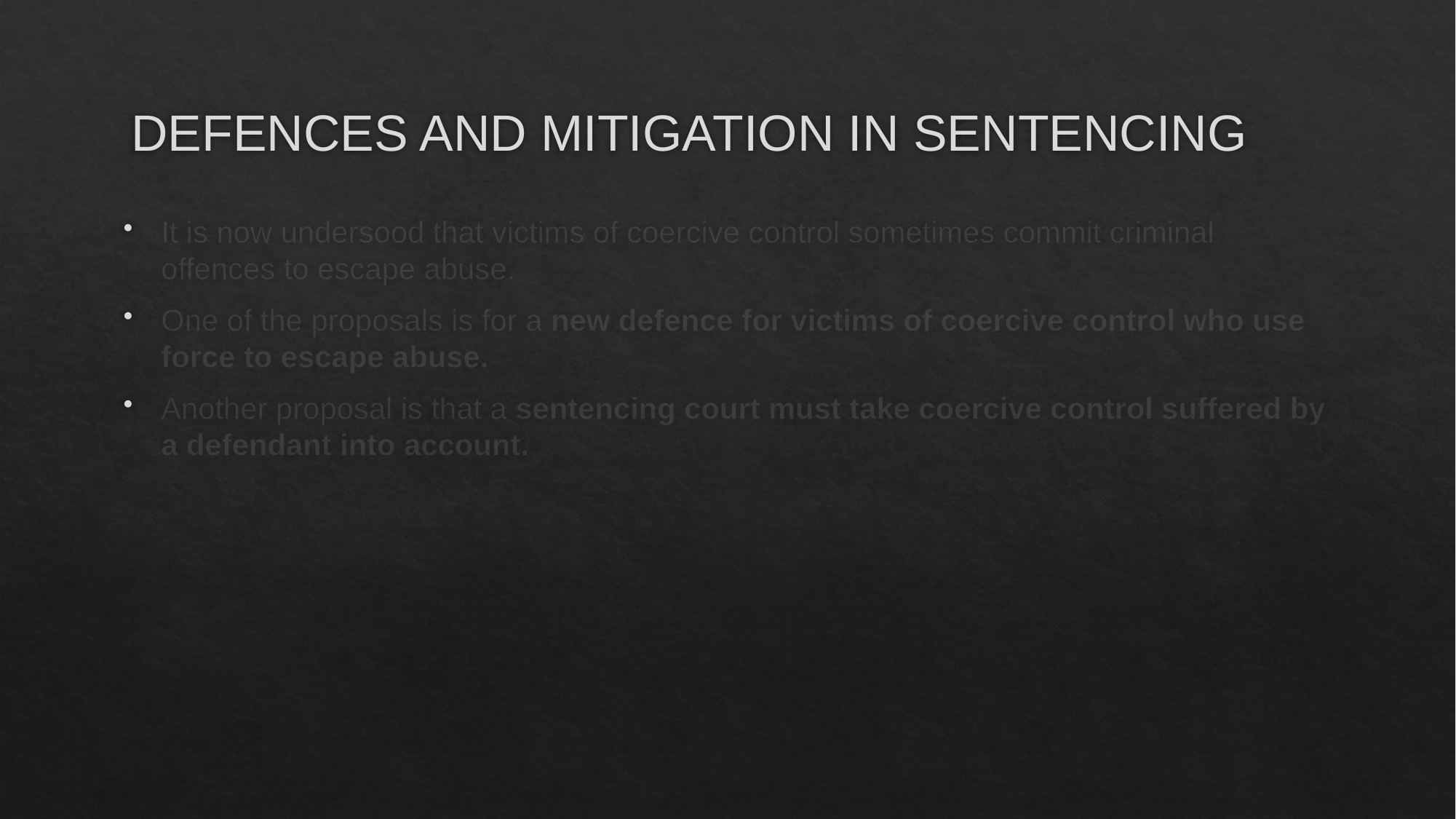

# DEFENCES AND MITIGATION IN SENTENCING
It is now undersood that victims of coercive control sometimes commit criminal offences to escape abuse.
One of the proposals is for a new defence for victims of coercive control who use force to escape abuse.
Another proposal is that a sentencing court must take coercive control suffered by a defendant into account.